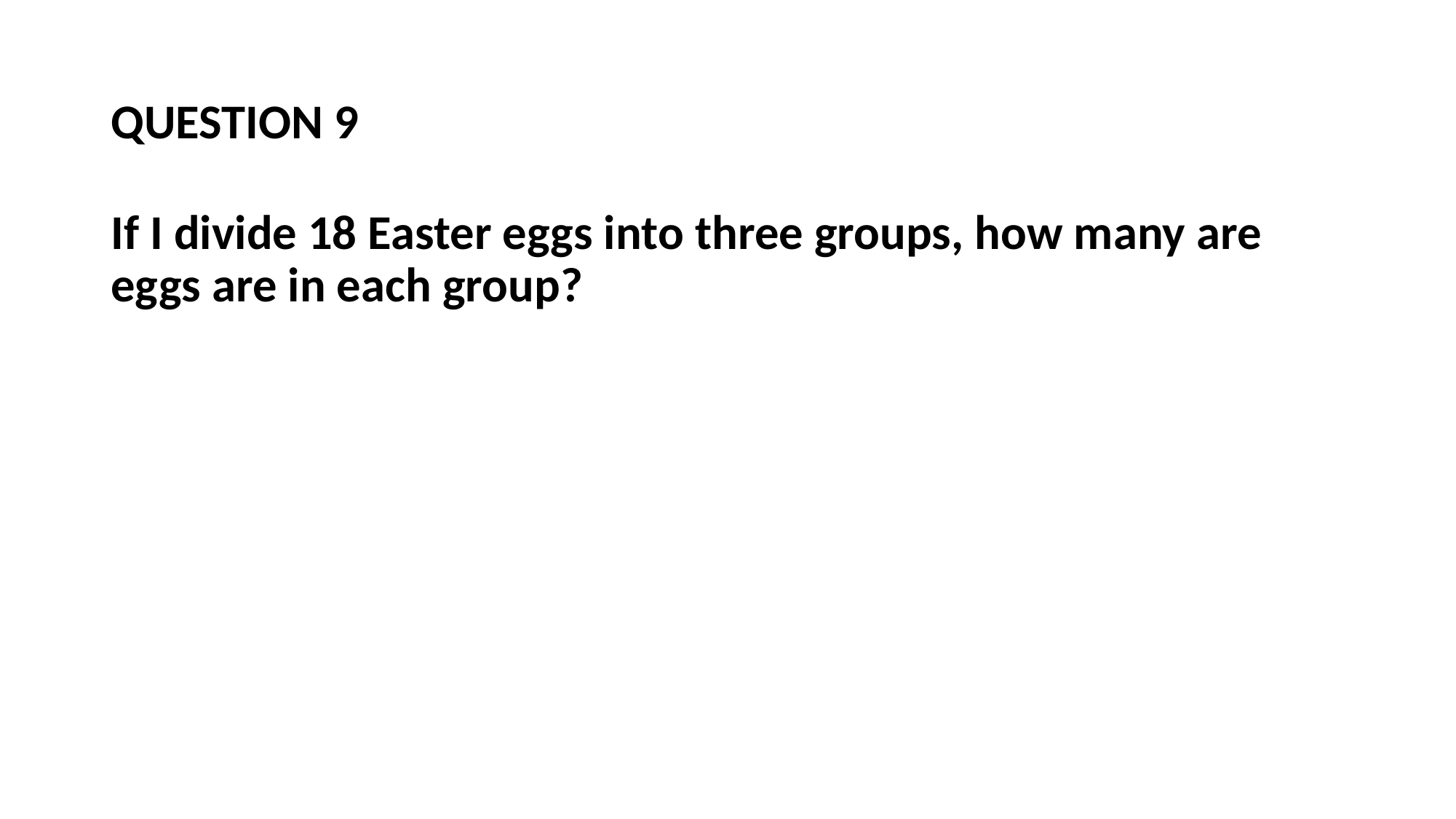

# QUESTION 9
If I divide 18 Easter eggs into three groups, how many are eggs are in each group?